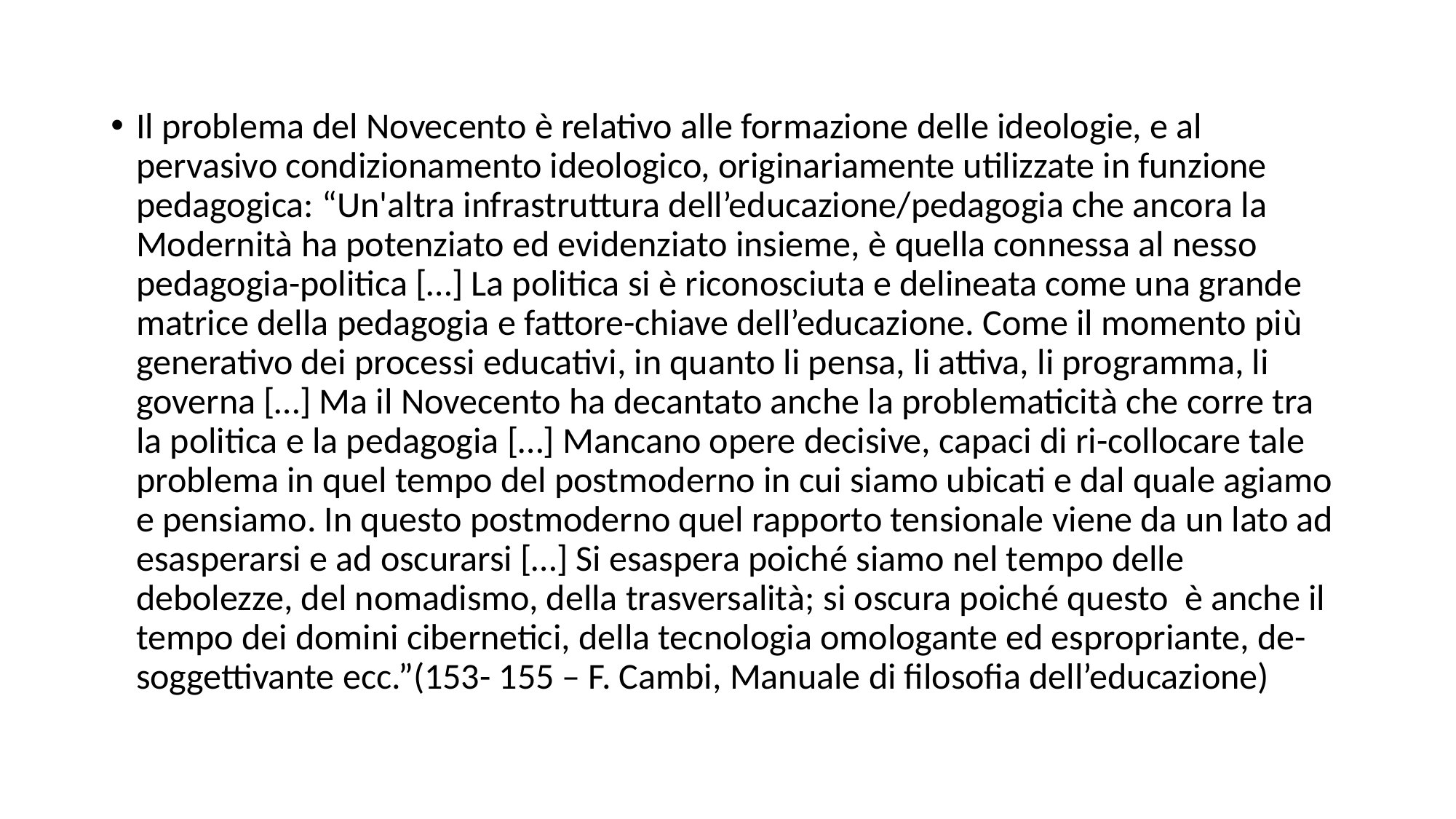

#
Il problema del Novecento è relativo alle formazione delle ideologie, e al pervasivo condizionamento ideologico, originariamente utilizzate in funzione pedagogica: “Un'altra infrastruttura dell’educazione/pedagogia che ancora la Modernità ha potenziato ed evidenziato insieme, è quella connessa al nesso pedagogia-politica […] La politica si è riconosciuta e delineata come una grande matrice della pedagogia e fattore-chiave dell’educazione. Come il momento più generativo dei processi educativi, in quanto li pensa, li attiva, li programma, li governa […] Ma il Novecento ha decantato anche la problematicità che corre tra la politica e la pedagogia […] Mancano opere decisive, capaci di ri-collocare tale problema in quel tempo del postmoderno in cui siamo ubicati e dal quale agiamo e pensiamo. In questo postmoderno quel rapporto tensionale viene da un lato ad esasperarsi e ad oscurarsi […] Si esaspera poiché siamo nel tempo delle debolezze, del nomadismo, della trasversalità; si oscura poiché questo  è anche il tempo dei domini cibernetici, della tecnologia omologante ed espropriante, de-soggettivante ecc.”(153- 155 – F. Cambi, Manuale di filosofia dell’educazione)